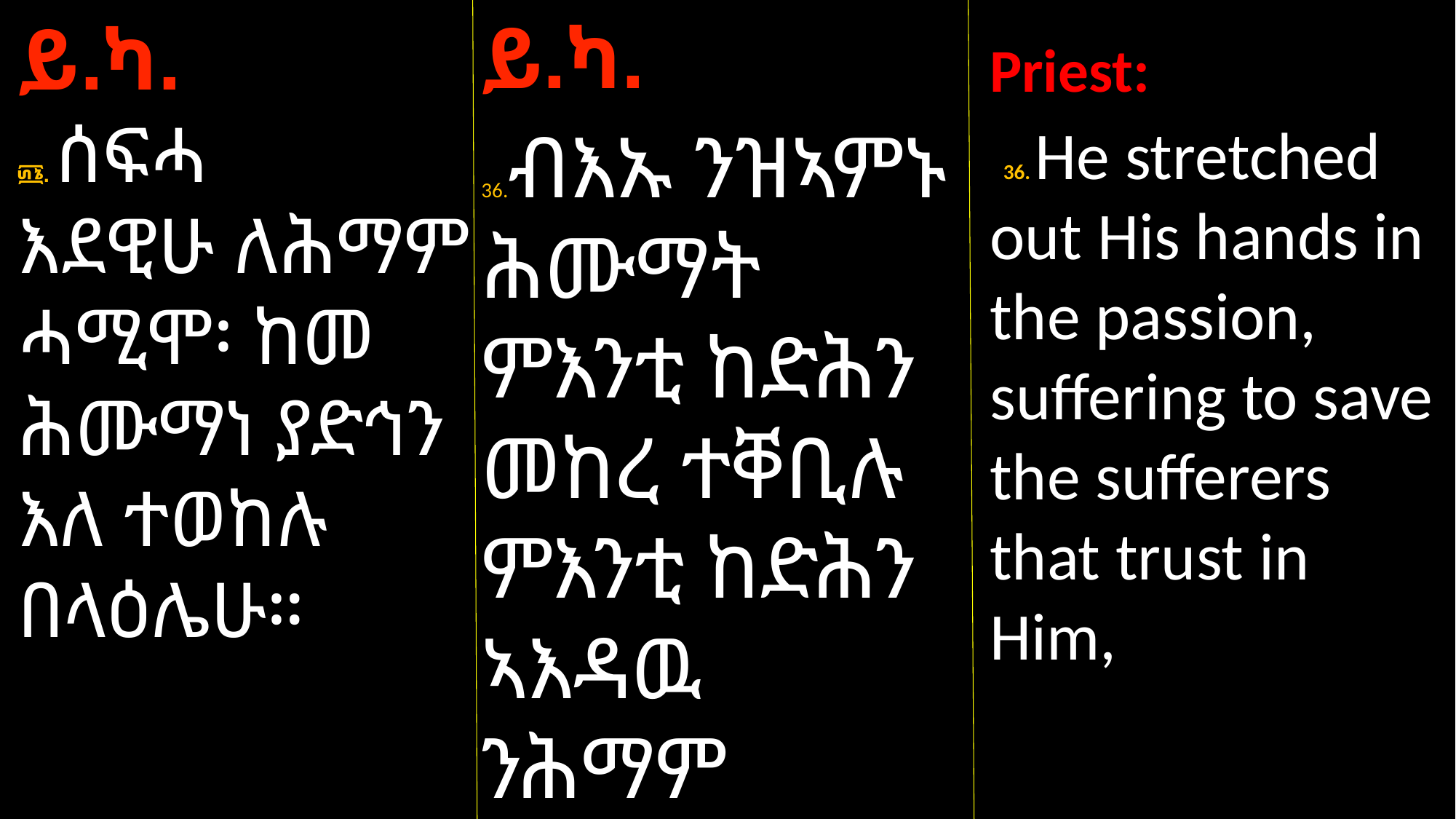

ይ.ካ.
36.ብእኡ ንዝኣምኑ ሕሙማት ምእንቲ ከድሕን መከረ ተቐቢሉ ምእንቲ ከድሕን ኣእዳዉ ንሕማም ዘርግሐ።
ይ.ካ.
፴፮. ሰፍሓ
እደዊሁ ለሕማም ሓሚሞ፡ ከመ ሕሙማነ ያድኅን እለ ተወከሉ በላዕሌሁ።

Priest:
 36. He stretched out His hands in the passion, suffering to save the sufferers that trust in Him,